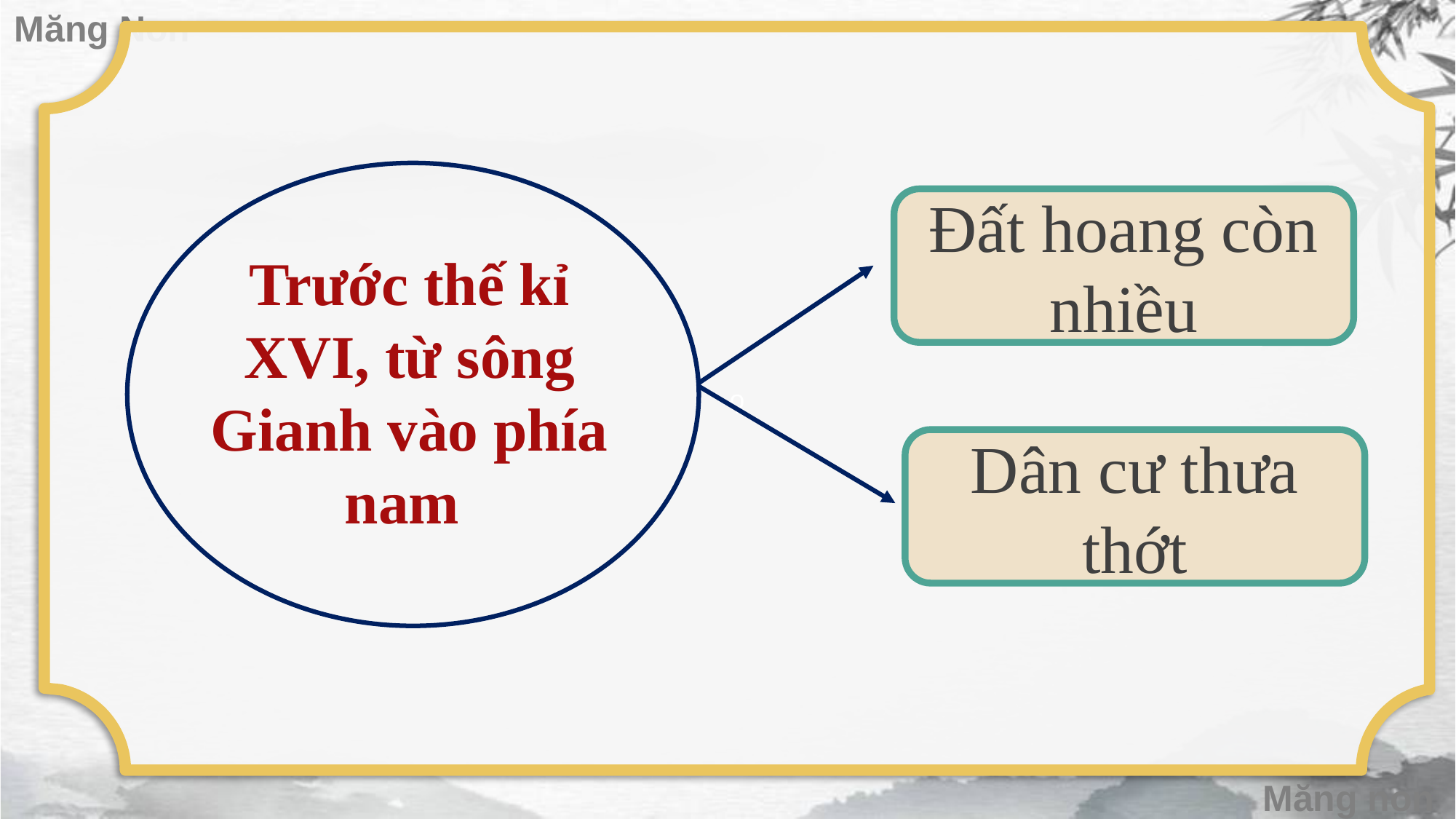

ọ

Trước thế kỉ XVI, từ sông Gianh vào phía nam
Đất hoang còn nhiều
Dân cư thưa thớt